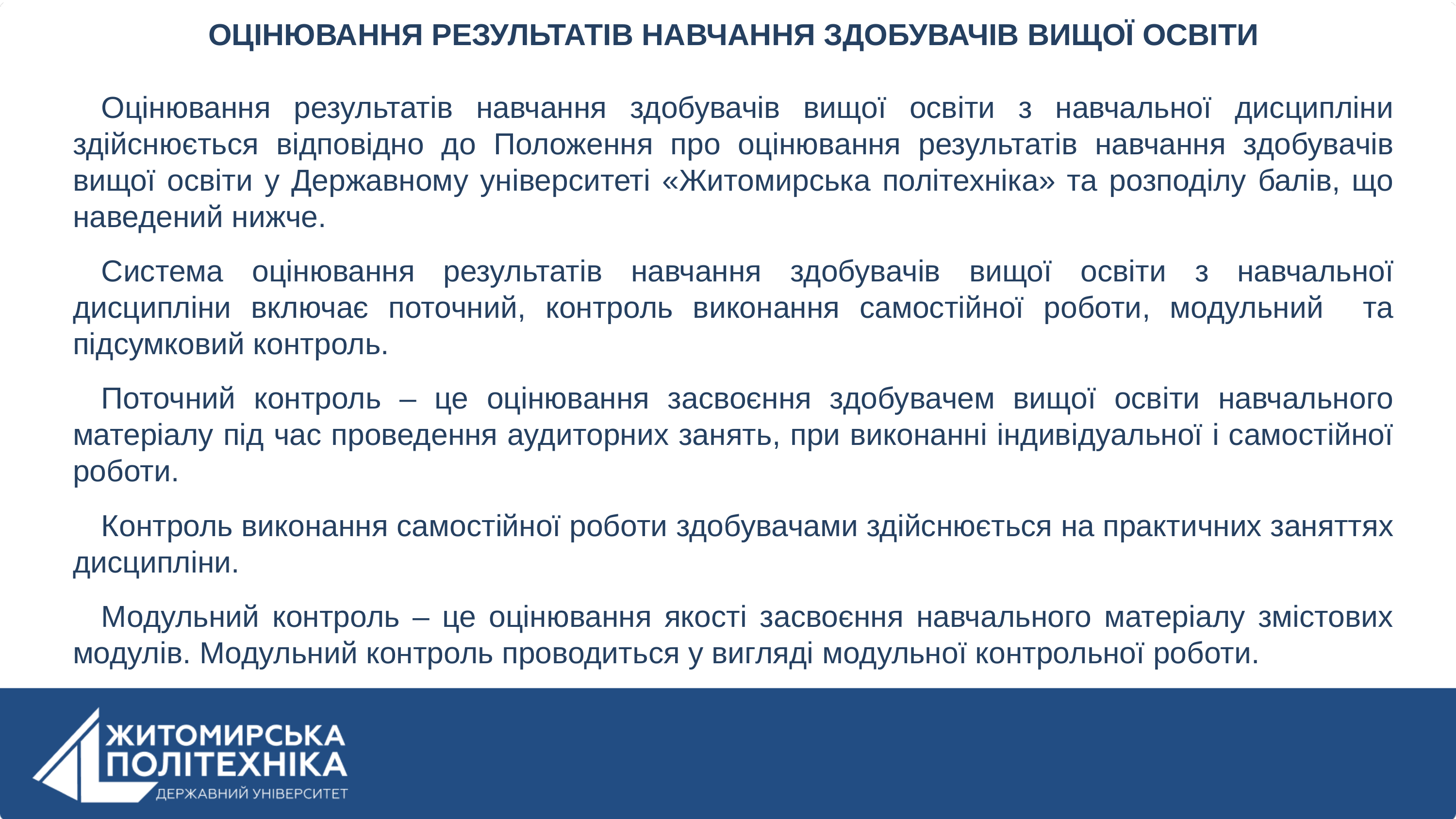

ОЦІНЮВАННЯ РЕЗУЛЬТАТІВ НАВЧАННЯ ЗДОБУВАЧІВ ВИЩОЇ ОСВІТИ

Оцінювання результатів навчання здобувачів вищої освіти з навчальної дисципліни здійснюється відповідно до Положення про оцінювання результатів навчання здобувачів вищої освіти у Державному університеті «Житомирська політехніка» та розподілу балів, що наведений нижче.

Система оцінювання результатів навчання здобувачів вищої освіти з навчальної дисципліни включає поточний, контроль виконання самостійної роботи, модульний  та підсумковий контроль.

Поточний контроль – це оцінювання засвоєння здобувачем вищої освіти навчального матеріалу під час проведення аудиторних занять, при виконанні індивідуальної і самостійної роботи.

Контроль виконання самостійної роботи здобувачами здійснюється на практичних заняттях дисципліни.

Модульний контроль – це оцінювання якості засвоєння навчального матеріалу змістових модулів. Модульний контроль проводиться у вигляді модульної контрольної роботи.